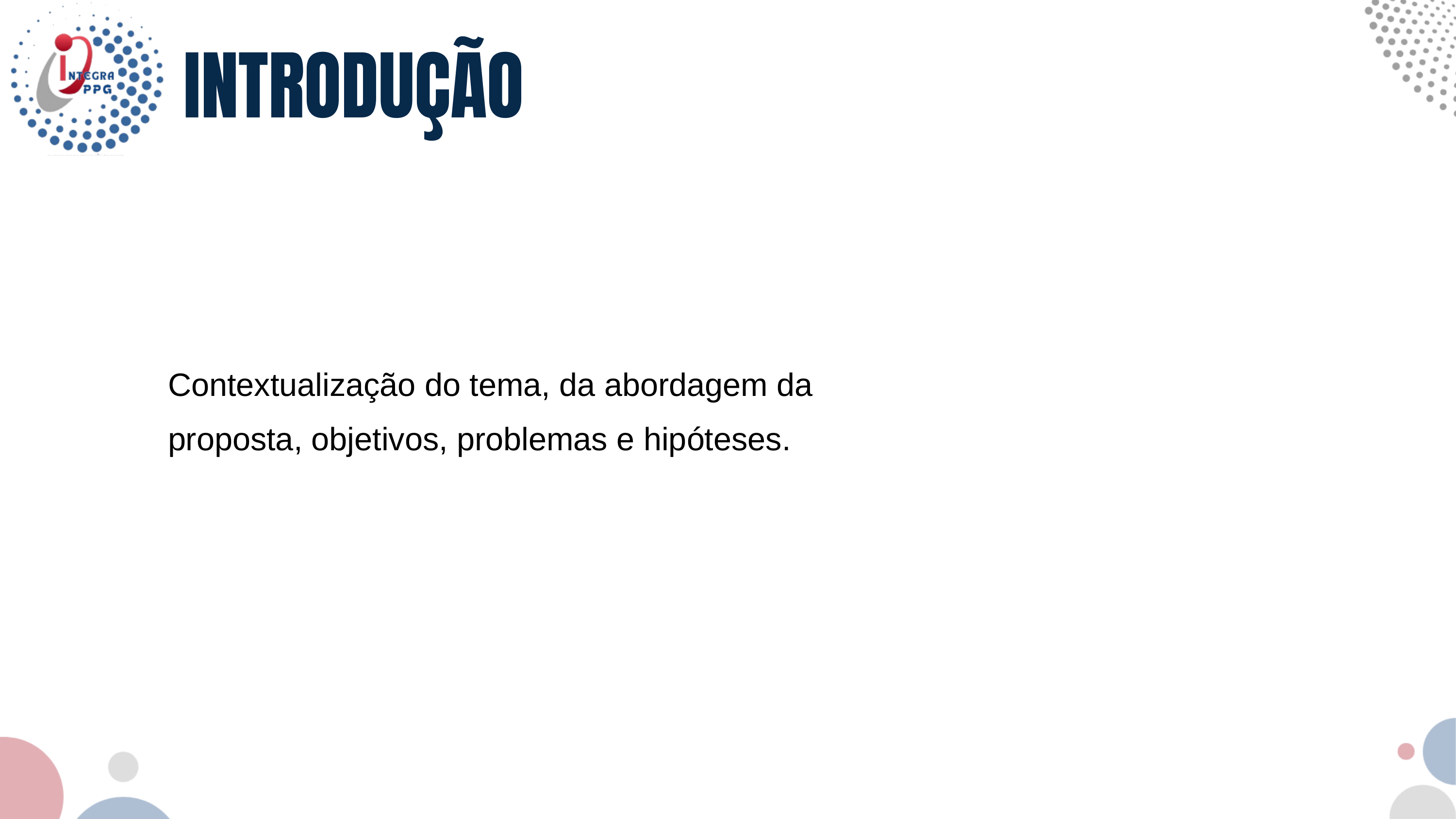

INTRODUÇÃO
Contextualização do tema, da abordagem da proposta, objetivos, problemas e hipóteses.